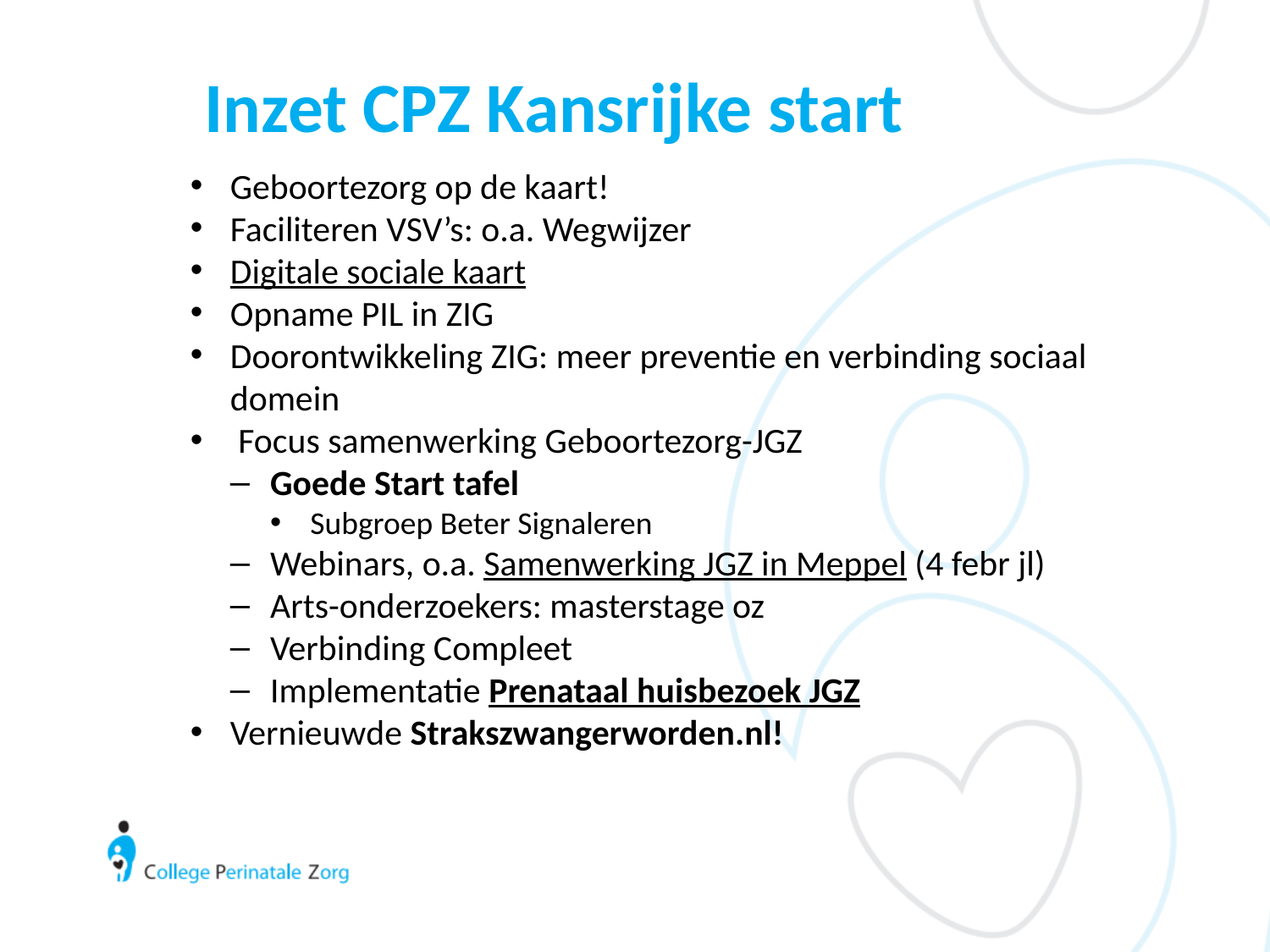

# Inzet CPZ Kansrijke start
Geboortezorg op de kaart!
Faciliteren VSV’s: o.a. Wegwijzer
Digitale sociale kaart
Opname PIL in ZIG
Doorontwikkeling ZIG: meer preventie en verbinding sociaal domein
 Focus samenwerking Geboortezorg-JGZ
Goede Start tafel
Subgroep Beter Signaleren
Webinars, o.a. Samenwerking JGZ in Meppel (4 febr jl)
Arts-onderzoekers: masterstage oz
Verbinding Compleet
Implementatie Prenataal huisbezoek JGZ
Vernieuwde Strakszwangerworden.nl!